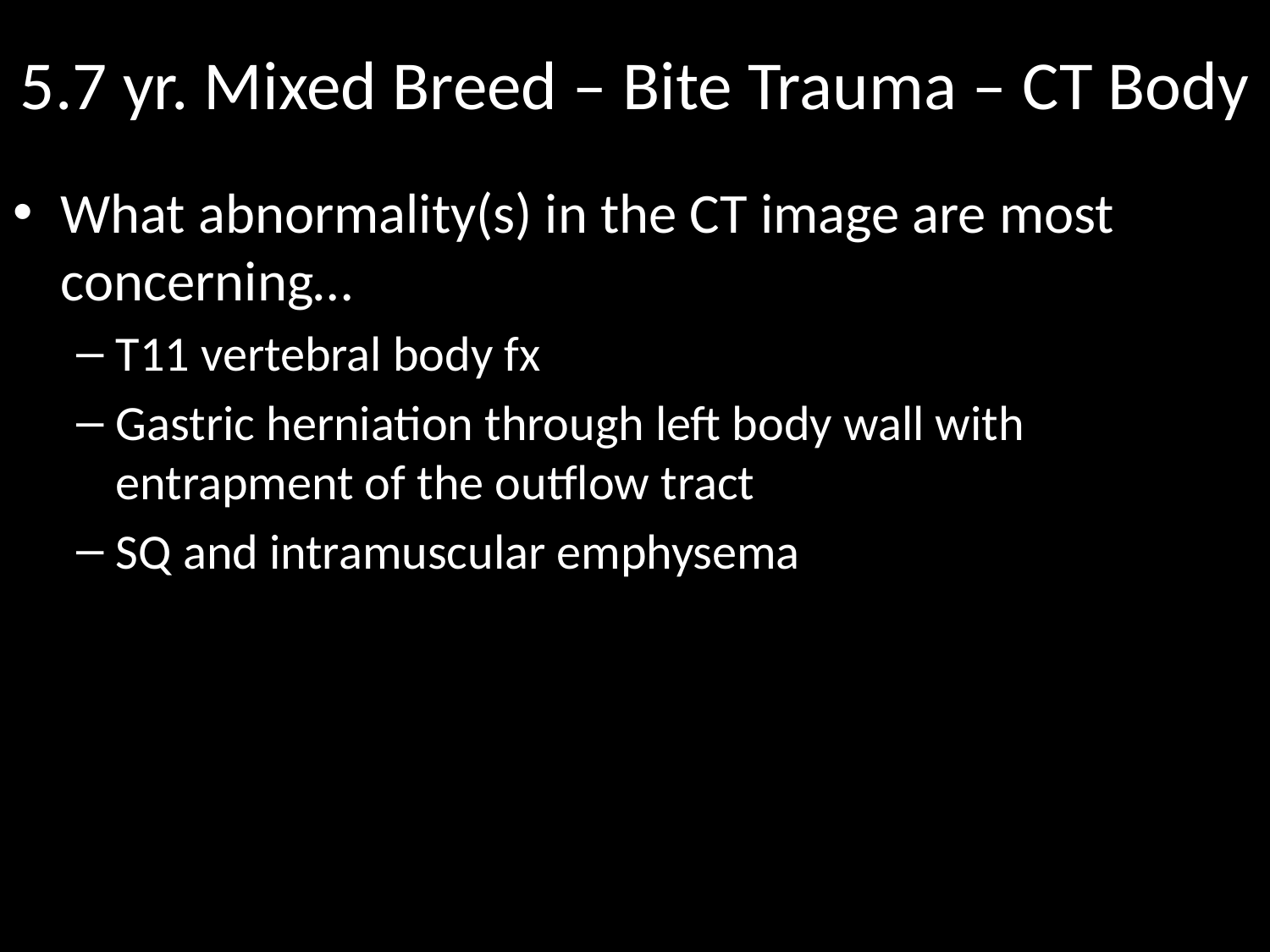

# 5.7 yr. Mixed Breed – Bite Trauma – CT Body
What abnormality(s) in the CT image are most concerning…
T11 vertebral body fx
Gastric herniation through left body wall with entrapment of the outflow tract
SQ and intramuscular emphysema